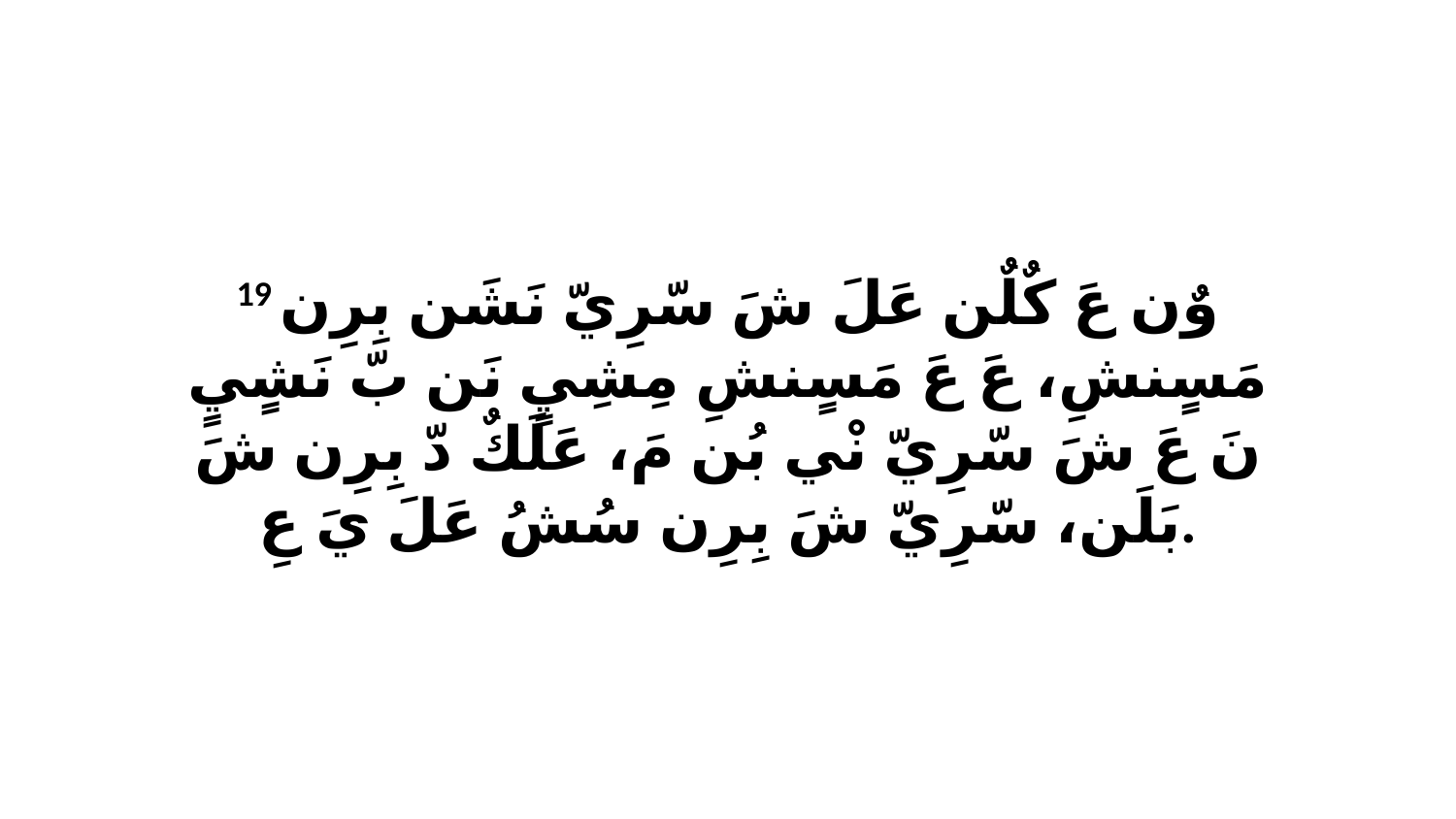

19 وٌن عَ كٌلٌن عَلَ شَ سّرِيّ نَشَن بِرِن مَسٍنشِ، عَ عَ مَسٍنشِ مِشِيٍ نَن بّ نَشٍيٍ نَ عَ شَ سّرِيّ نْي بُن مَ، عَلَكٌ دّ بِرِن شَ بَلَن، سّرِيّ شَ بِرِن سُشُ عَلَ يَ عِ.